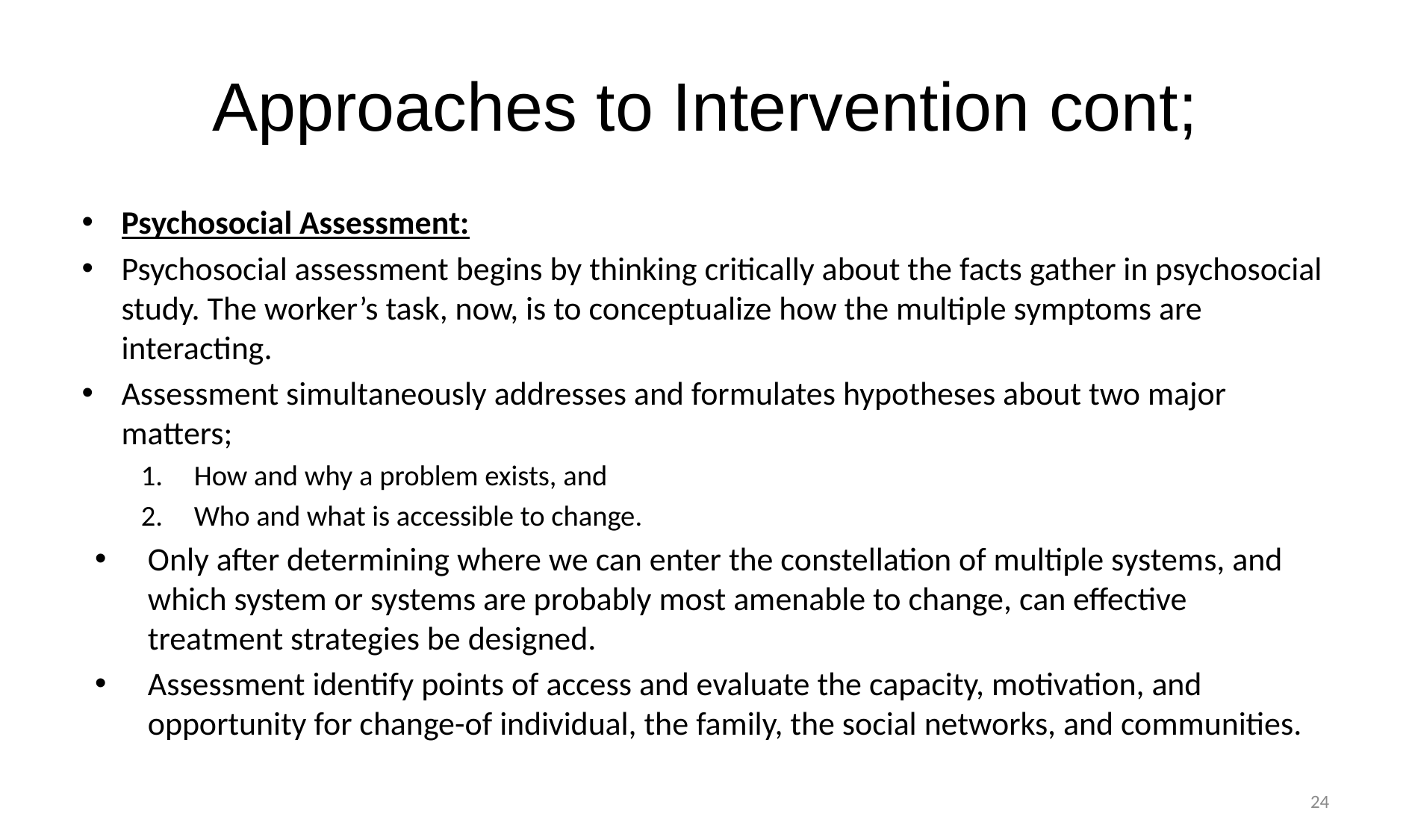

# Approaches to Intervention cont;
Psychosocial Assessment:
Psychosocial assessment begins by thinking critically about the facts gather in psychosocial study. The worker’s task, now, is to conceptualize how the multiple symptoms are interacting.
Assessment simultaneously addresses and formulates hypotheses about two major matters;
How and why a problem exists, and
Who and what is accessible to change.
Only after determining where we can enter the constellation of multiple systems, and which system or systems are probably most amenable to change, can effective treatment strategies be designed.
Assessment identify points of access and evaluate the capacity, motivation, and opportunity for change-of individual, the family, the social networks, and communities.

24